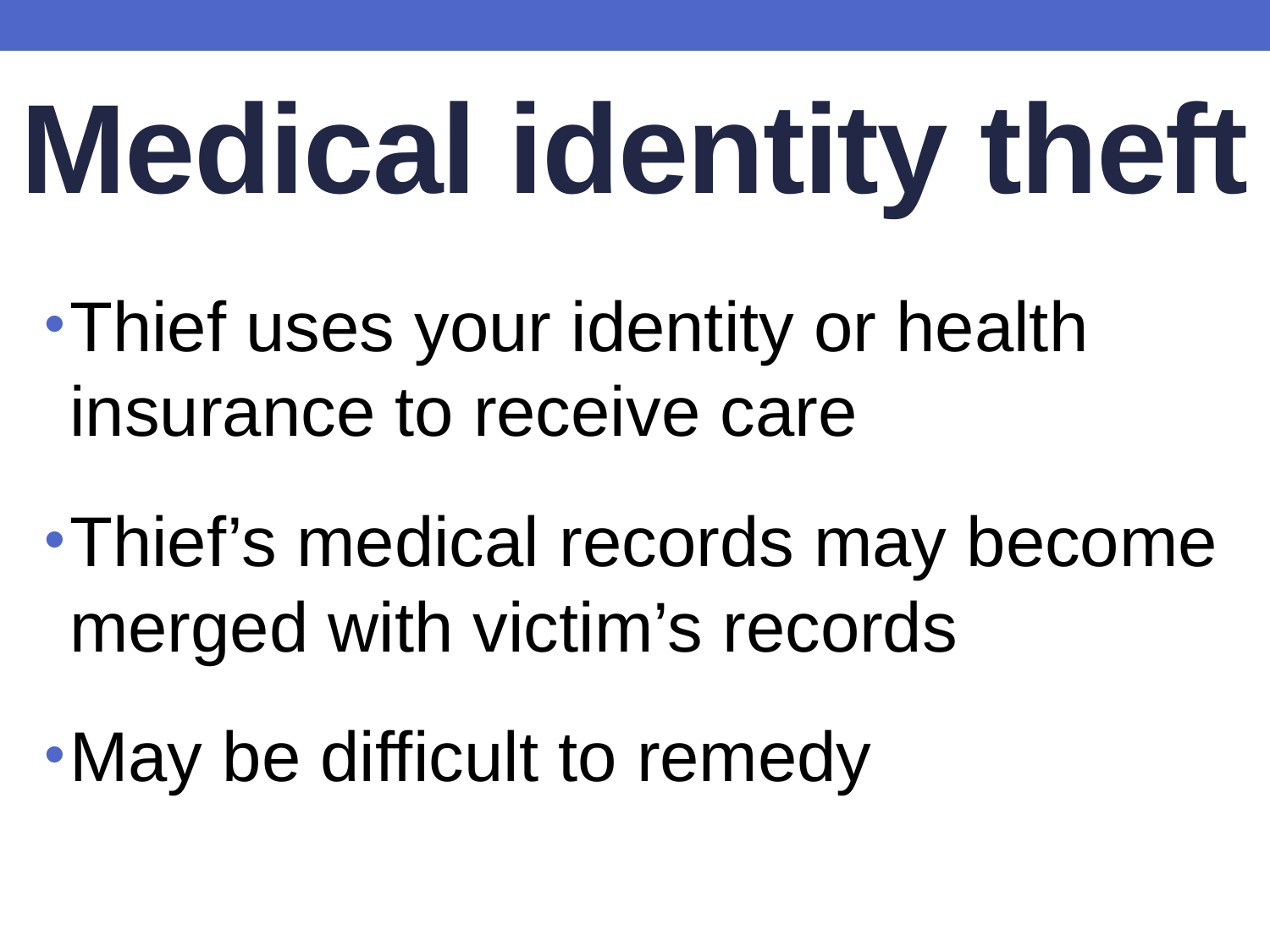

Medical identity theft
Thief uses your identity or health insurance to receive care
Thief’s medical records may become merged with victim’s records
May be difficult to remedy